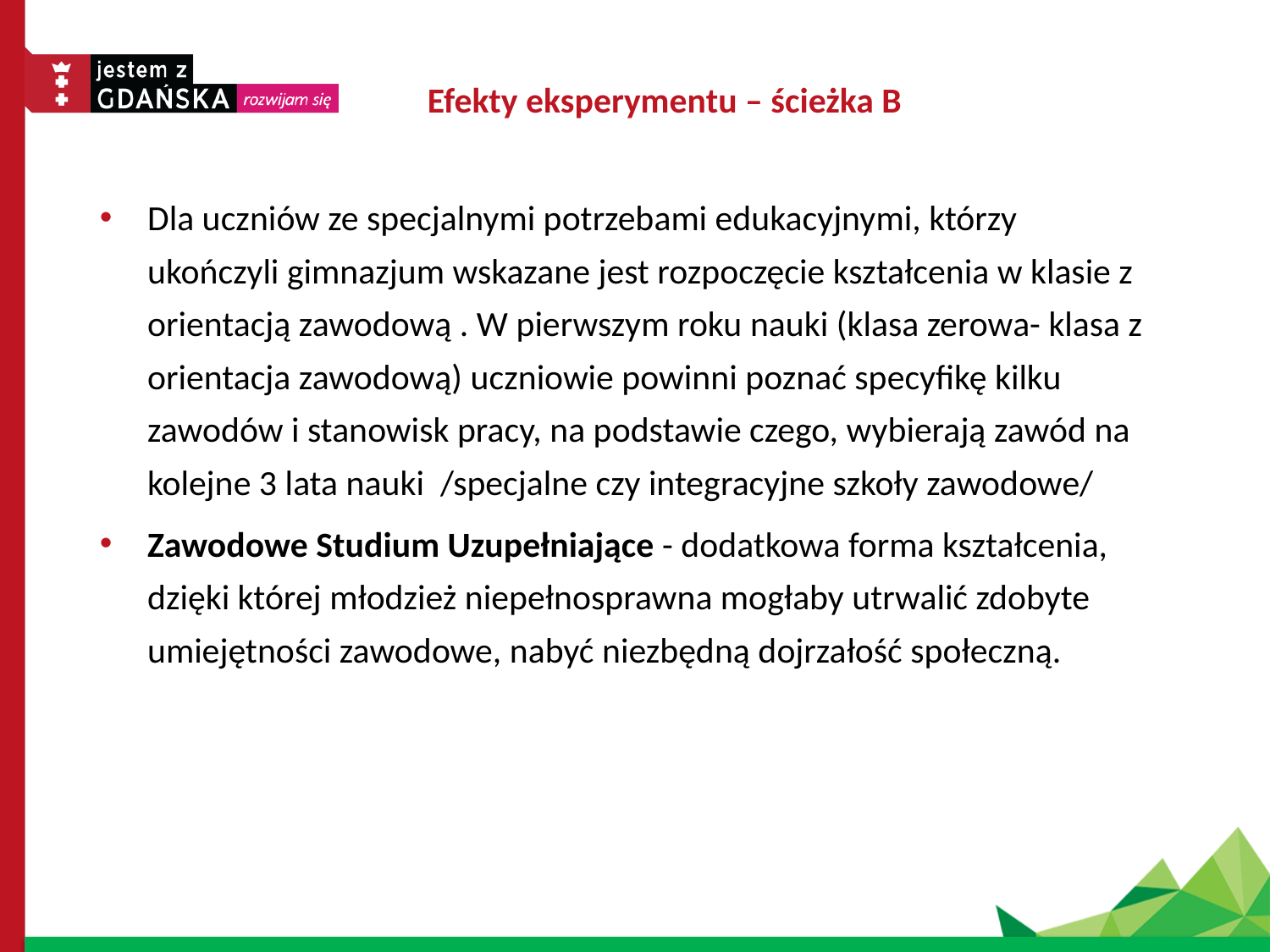

# Efekty eksperymentu – ścieżka B
Dla uczniów ze specjalnymi potrzebami edukacyjnymi, którzy ukończyli gimnazjum wskazane jest rozpoczęcie kształcenia w klasie z orientacją zawodową . W pierwszym roku nauki (klasa zerowa- klasa z orientacja zawodową) uczniowie powinni poznać specyfikę kilku zawodów i stanowisk pracy, na podstawie czego, wybierają zawód na kolejne 3 lata nauki  /specjalne czy integracyjne szkoły zawodowe/
Zawodowe Studium Uzupełniające - dodatkowa forma kształcenia, dzięki której młodzież niepełnosprawna mogłaby utrwalić zdobyte umiejętności zawodowe, nabyć niezbędną dojrzałość społeczną.